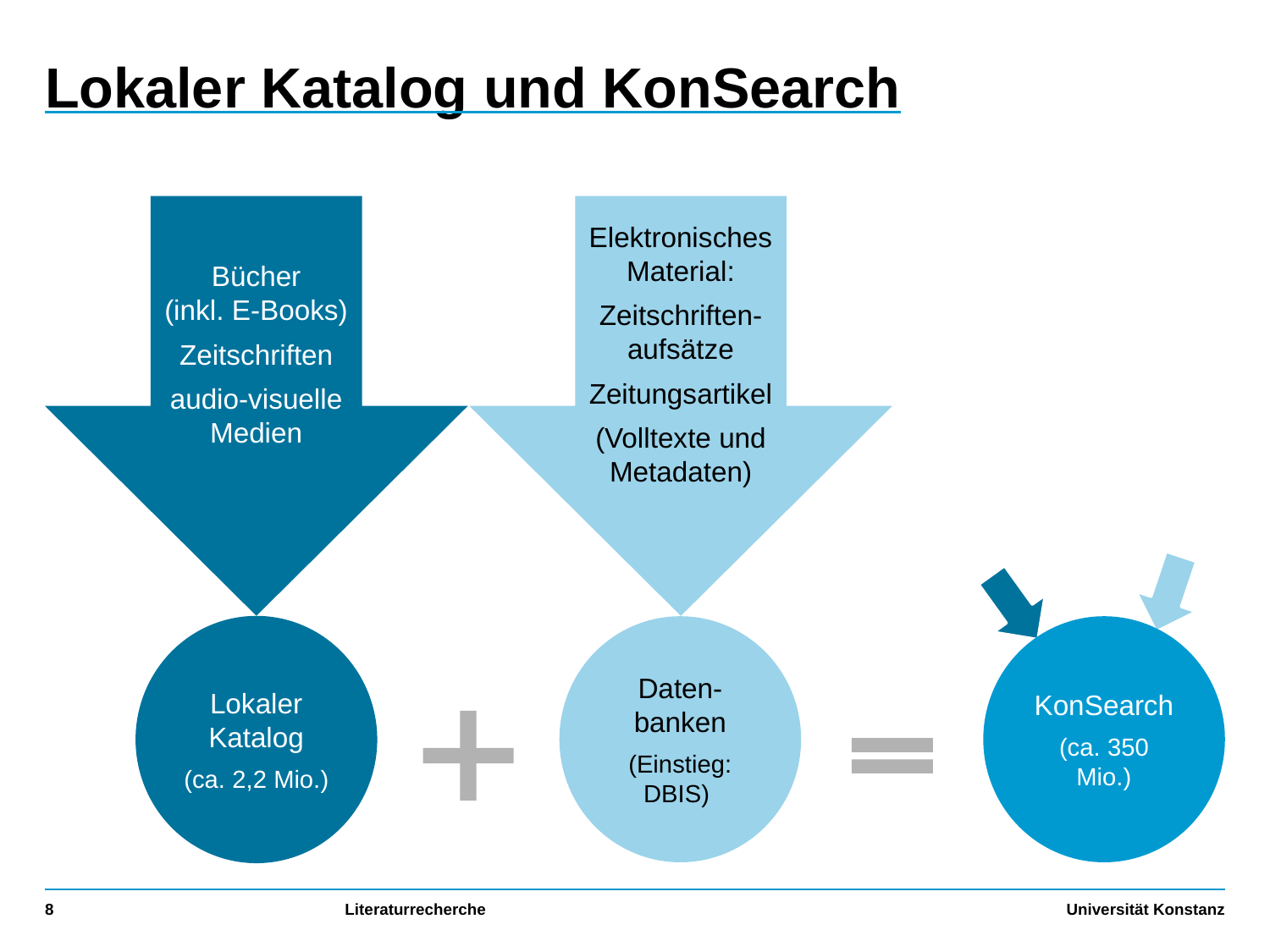

# Lokaler Katalog und KonSearch
Bücher
(inkl. E-Books)
Zeitschriften
audio-visuelle Medien
Elektronisches Material:
Zeitschriften-aufsätze
Zeitungsartikel
(Volltexte und Metadaten)
Lokaler Katalog
(ca. 2,2 Mio.)
Daten-banken
(Einstieg: DBIS)
KonSearch
(ca. 350 Mio.)

8

Literaturrecherche